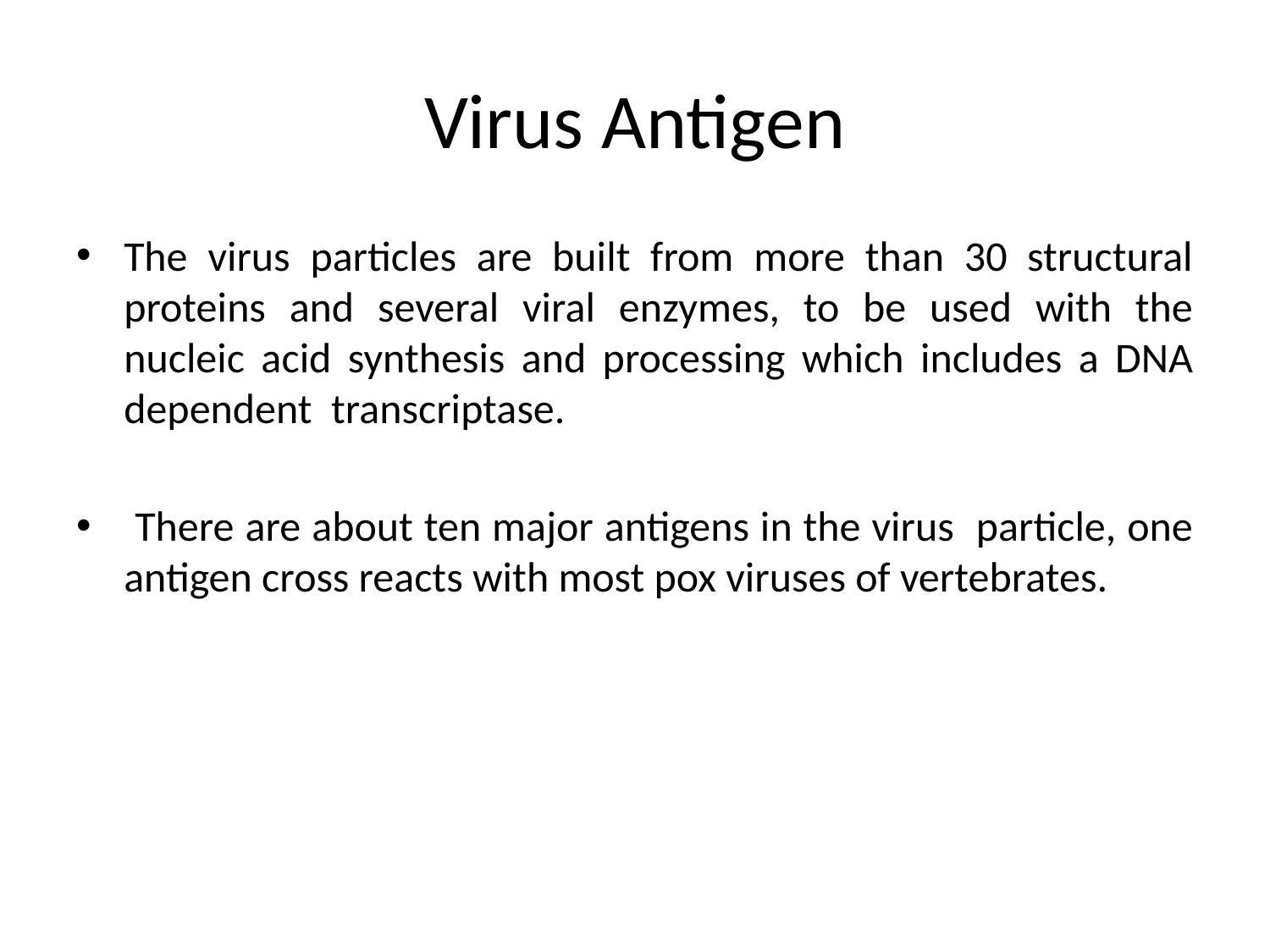

# Virus Antigen
The virus particles are built from more than 30 structural proteins and several viral enzymes, to be used with the nucleic acid synthesis and processing which includes a DNA dependent  transcriptase.

 There are about ten major antigens in the virus  particle, one antigen cross reacts with most pox viruses of vertebrates.